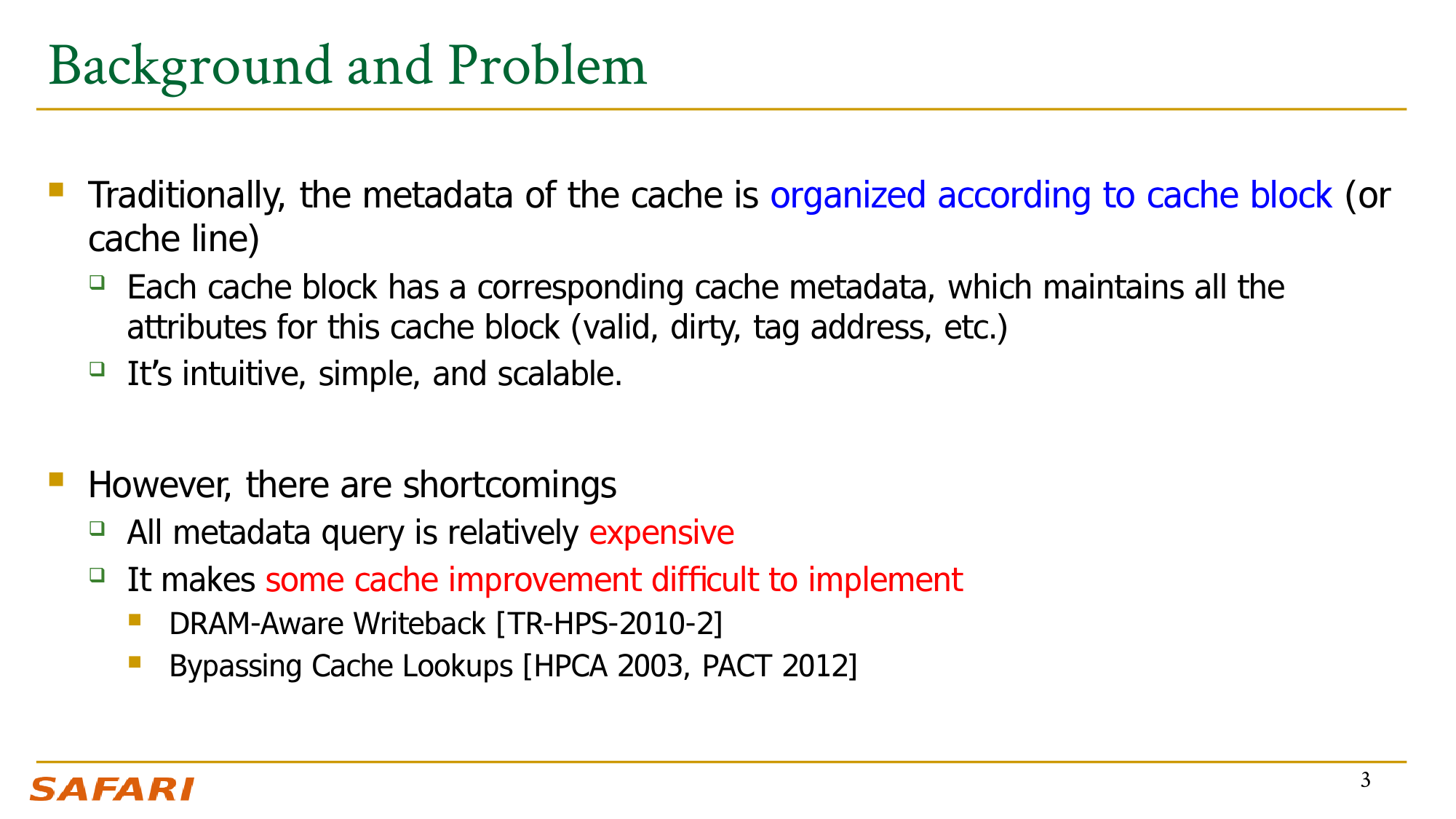

# Background and Problem
Traditionally, the metadata of the cache is organized according to cache block (or cache line)
Each cache block has a corresponding cache metadata, which maintains all the attributes for this cache block (valid, dirty, tag address, etc.)
It’s intuitive, simple, and scalable.

However, there are shortcomings
All metadata query is relatively expensive
It makes some cache improvement difficult to implement
DRAM-Aware Writeback [TR-HPS-2010-2]
Bypassing Cache Lookups [HPCA 2003, PACT 2012]
3